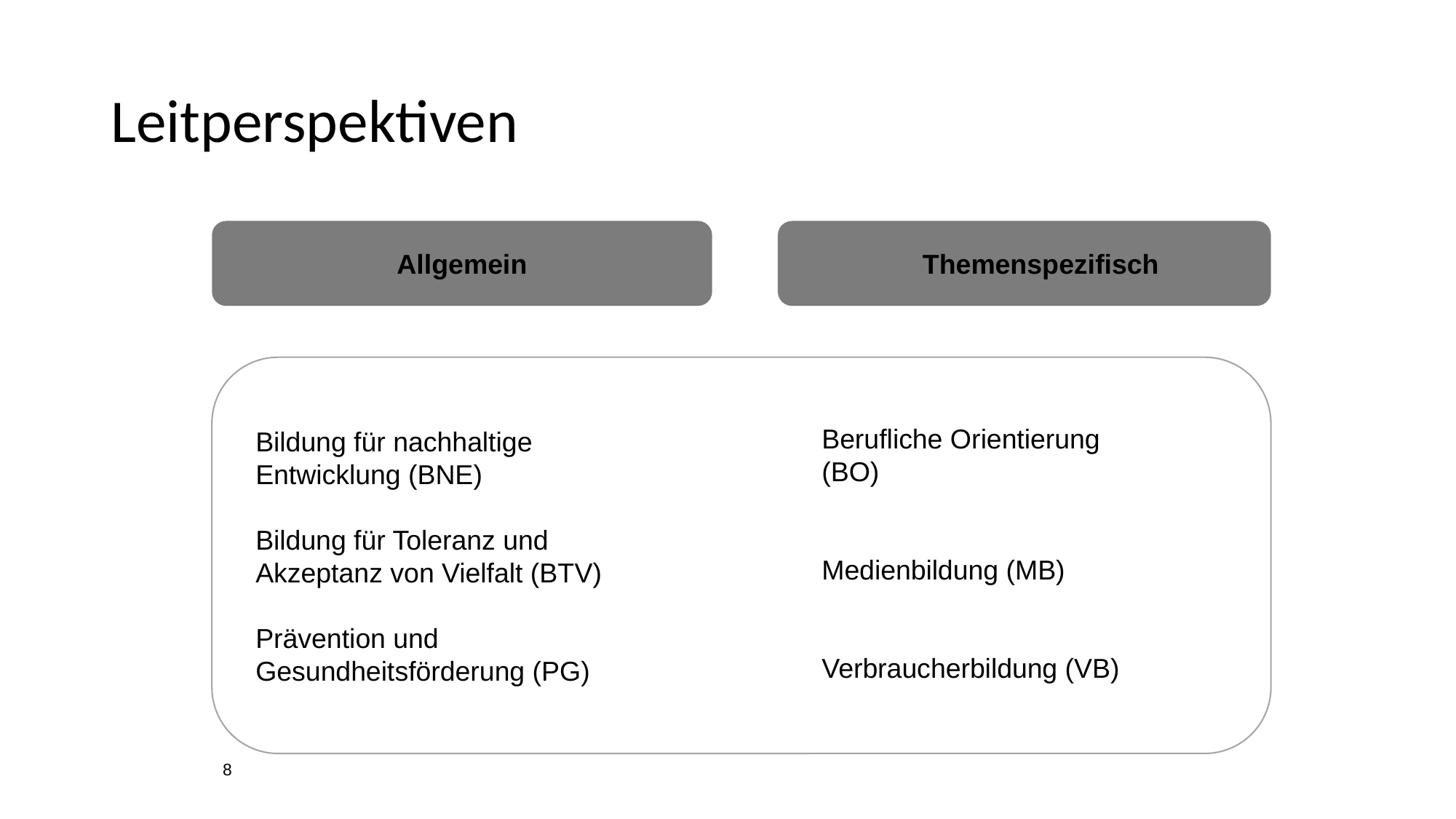

# Leitperspektiven

Allgemein
	Themenspezifisch

Berufliche Orientierung (BO)

Medienbildung (MB)

Verbraucherbildung (VB)

Bildung für nachhaltige
Entwicklung (BNE)

Bildung für Toleranz und
Akzeptanz von Vielfalt (BTV)

Prävention und
Gesundheitsförderung (PG)

8